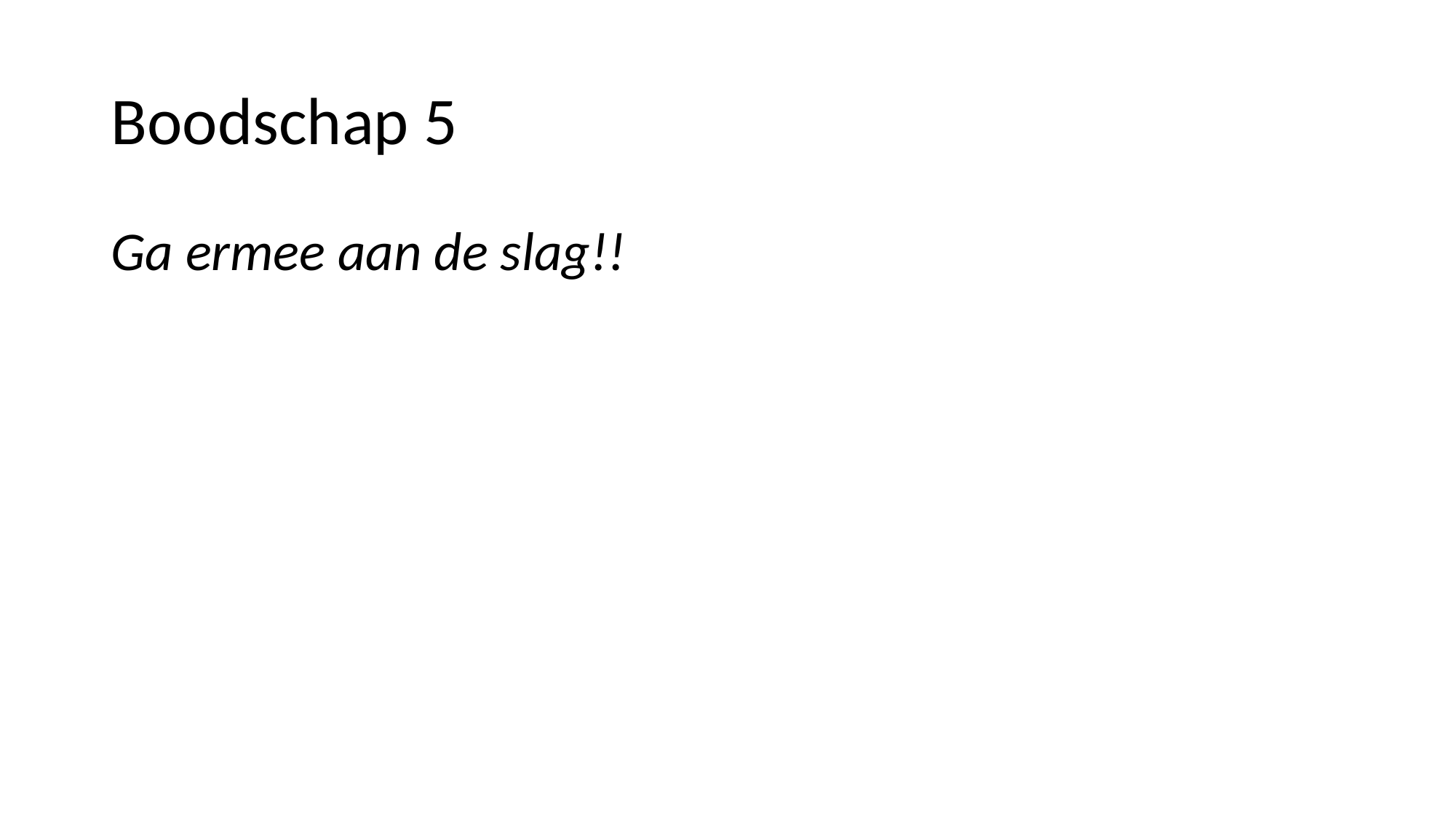

# Boodschap 5
Ga ermee aan de slag!!